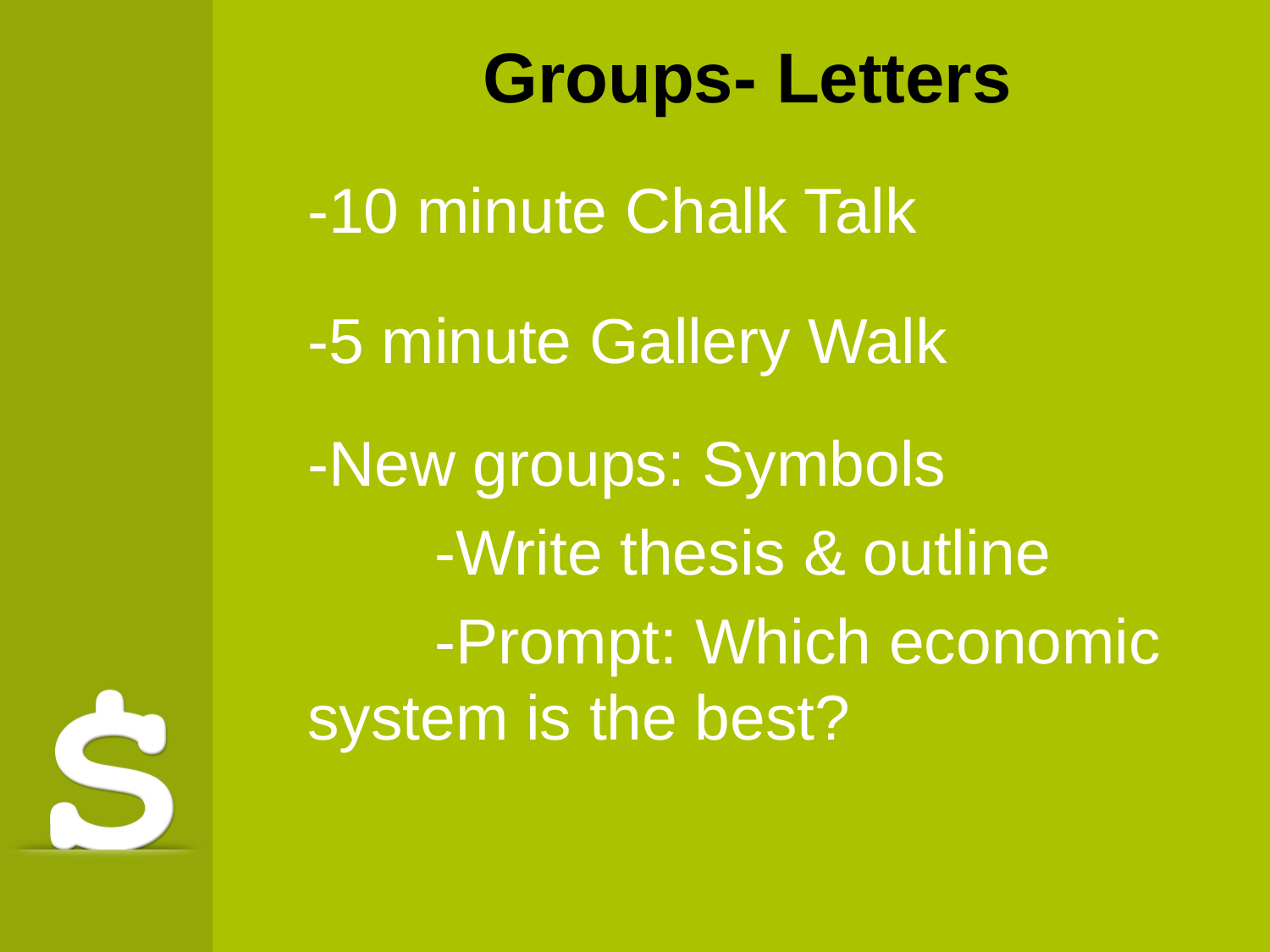

# Groups- Letters
-10 minute Chalk Talk
-5 minute Gallery Walk
-New groups: Symbols
	-Write thesis & outline
	-Prompt: Which economic system is the best?